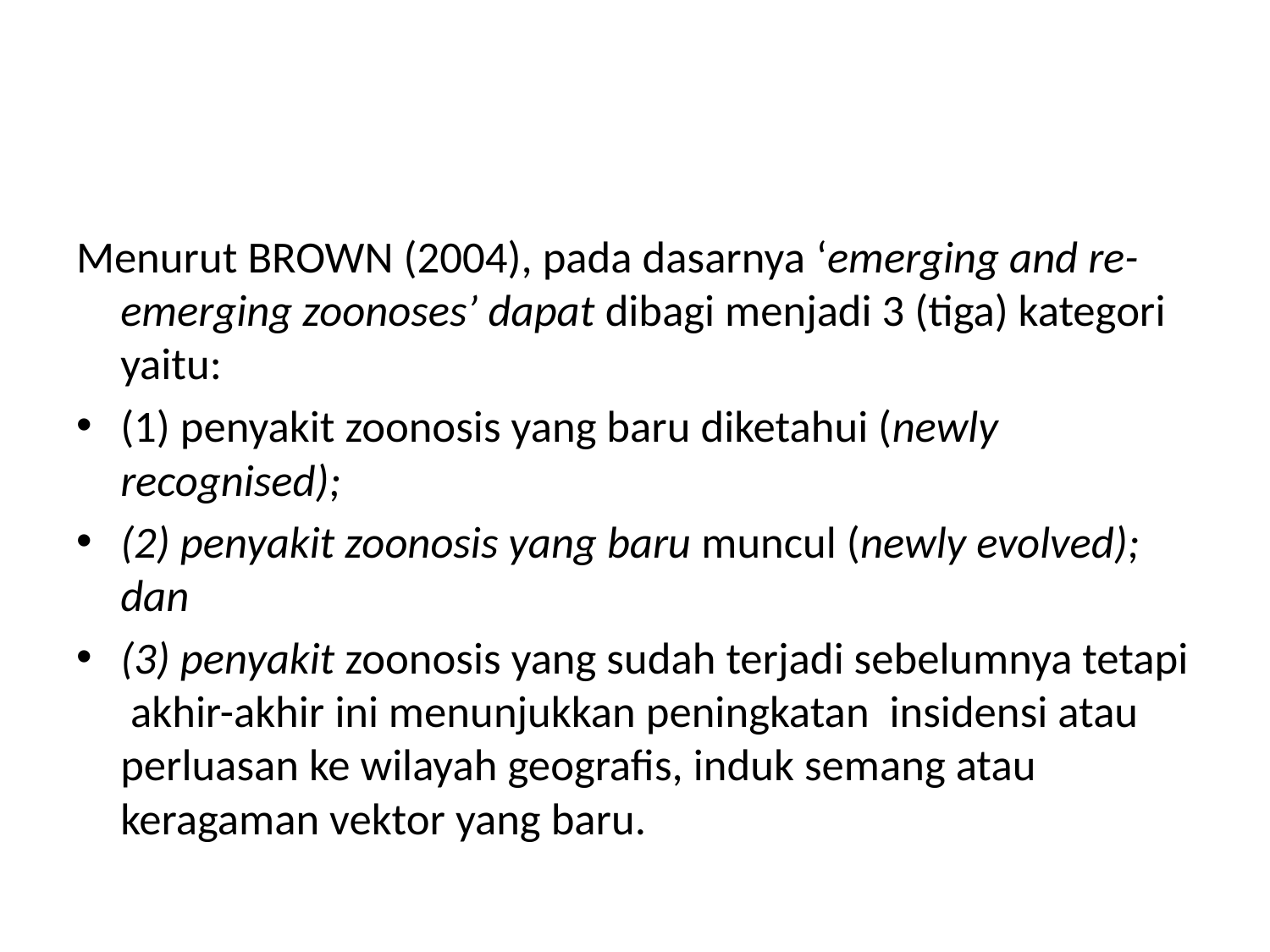

#
Menurut BROWN (2004), pada dasarnya ‘emerging and re-emerging zoonoses’ dapat dibagi menjadi 3 (tiga) kategori yaitu:
(1) penyakit zoonosis yang baru diketahui (newly recognised);
(2) penyakit zoonosis yang baru muncul (newly evolved); dan
(3) penyakit zoonosis yang sudah terjadi sebelumnya tetapi  akhir-akhir ini menunjukkan peningkatan  insidensi atau perluasan ke wilayah geografis, induk semang atau keragaman vektor yang baru.